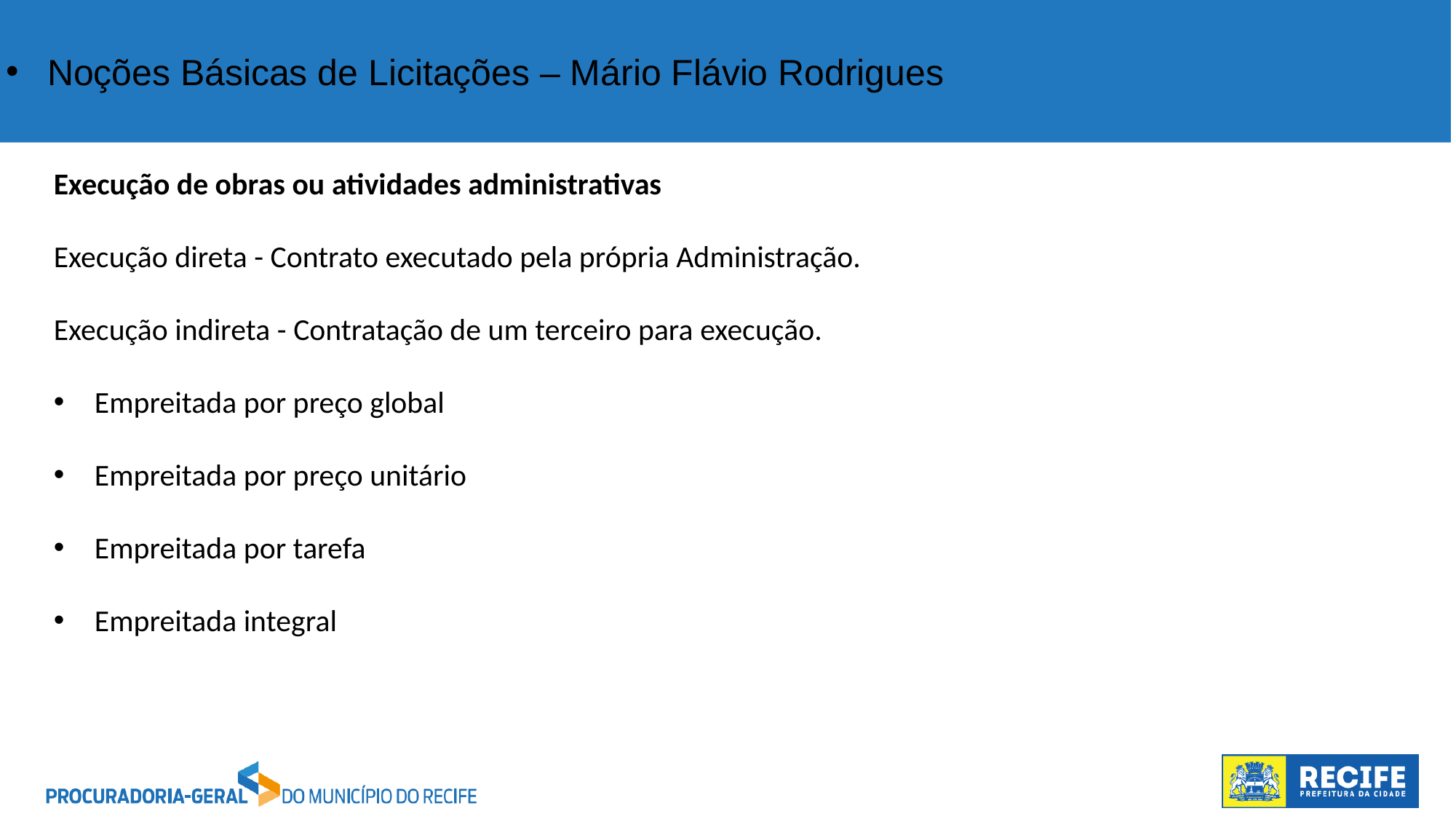

Noções Básicas de Licitações – Mário Flávio Rodrigues

Execução de obras ou atividades administrativas

Execução direta - Contrato executado pela própria Administração.

Execução indireta - Contratação de um terceiro para execução.

Empreitada por preço global

Empreitada por preço unitário

Empreitada por tarefa

Empreitada integral